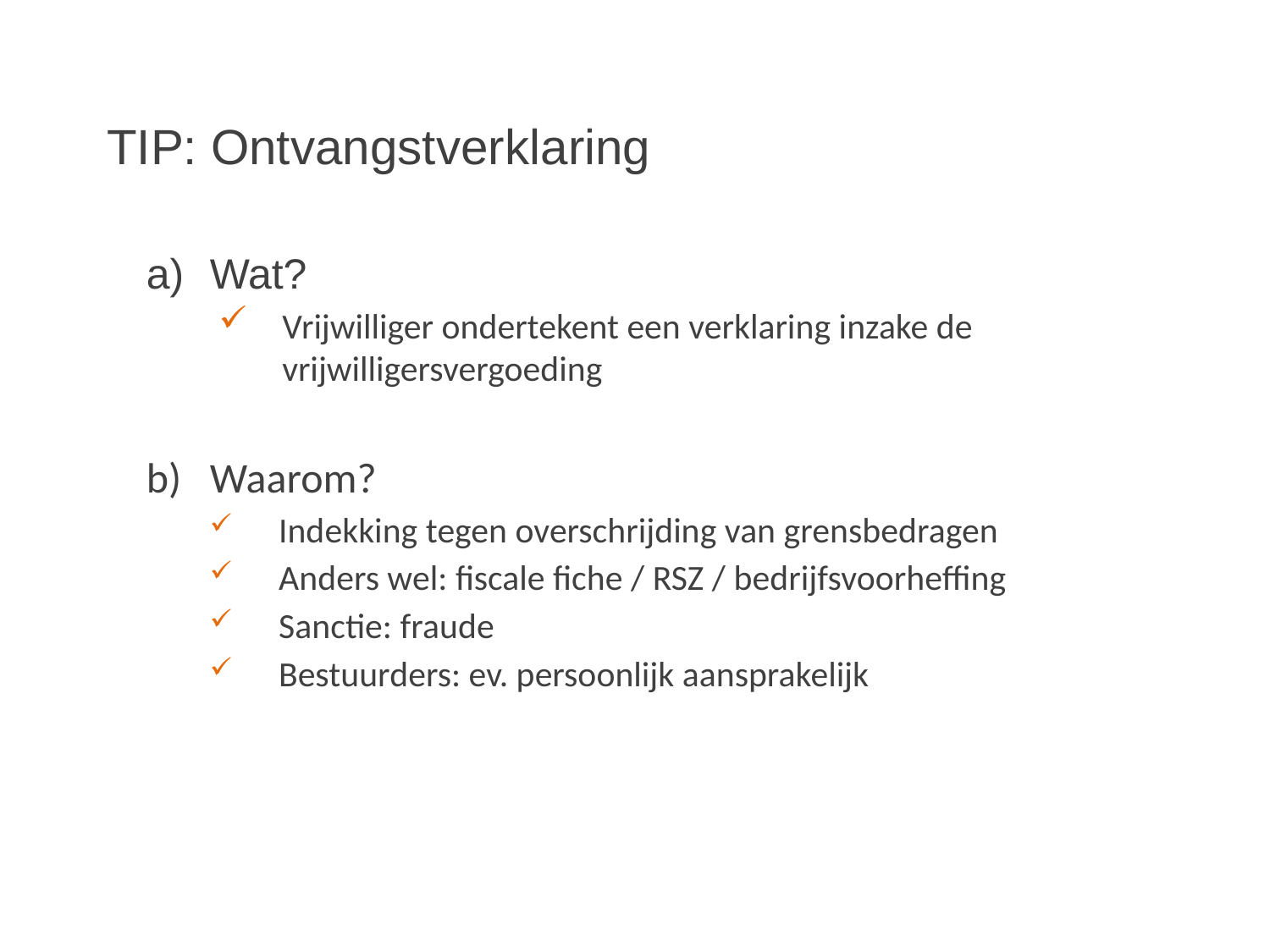

TIP: Ontvangstverklaring

Wat?
Vrijwilliger ondertekent een verklaring inzake de vrijwilligersvergoeding

Waarom?
Indekking tegen overschrijding van grensbedragen
Anders wel: fiscale fiche / RSZ / bedrijfsvoorheffing
Sanctie: fraude
Bestuurders: ev. persoonlijk aansprakelijk